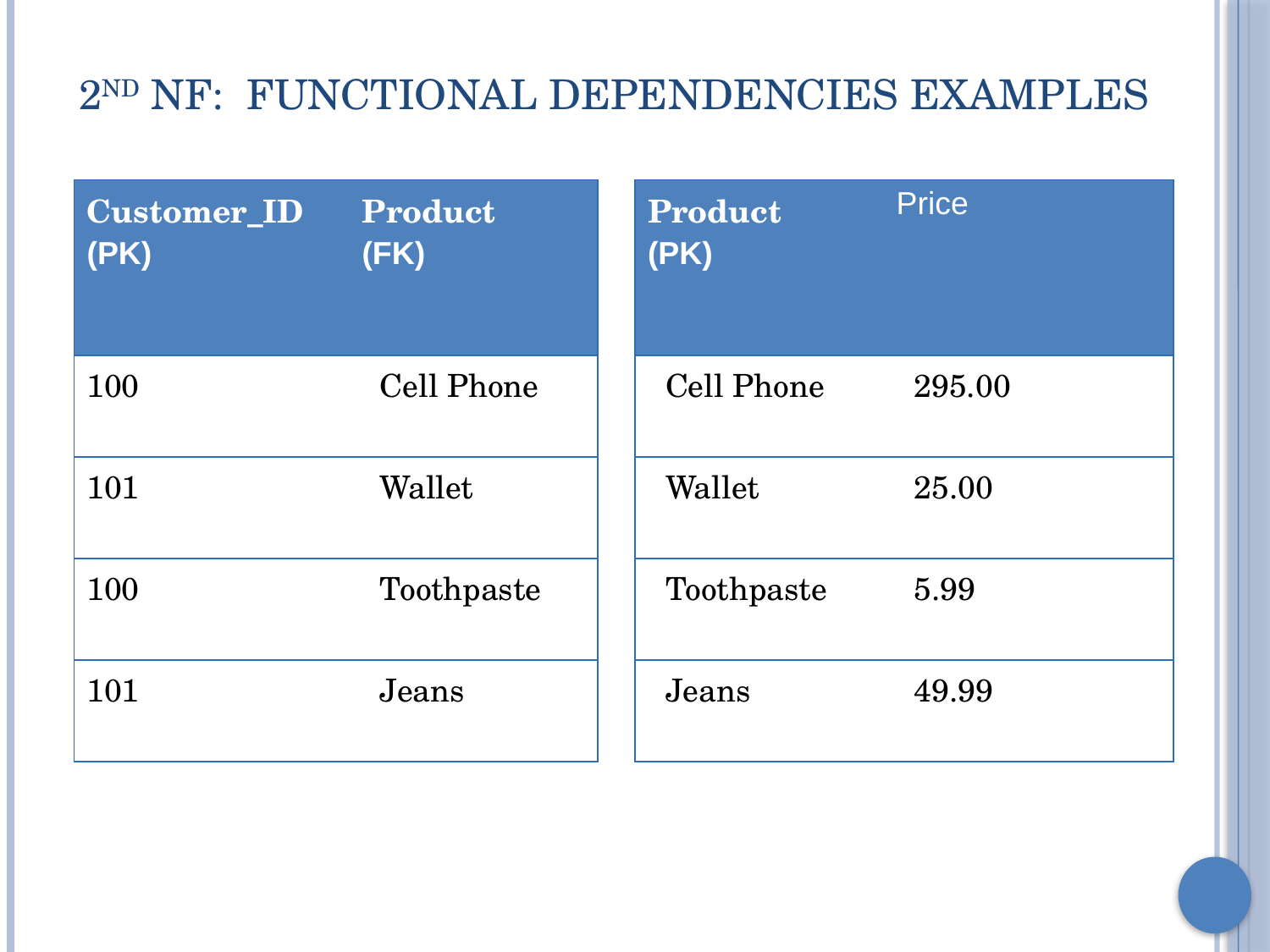

# 2nd NF:  Functional Dependencies Examples
| Product (PK) | Price |
| --- | --- |
| Cell Phone | 295.00 |
| Wallet | 25.00 |
| Toothpaste | 5.99 |
| Jeans | 49.99 |
| Customer\_ID (PK) | Product (FK) |
| --- | --- |
| 100 | Cell Phone |
| 101 | Wallet |
| 100 | Toothpaste |
| 101 | Jeans |